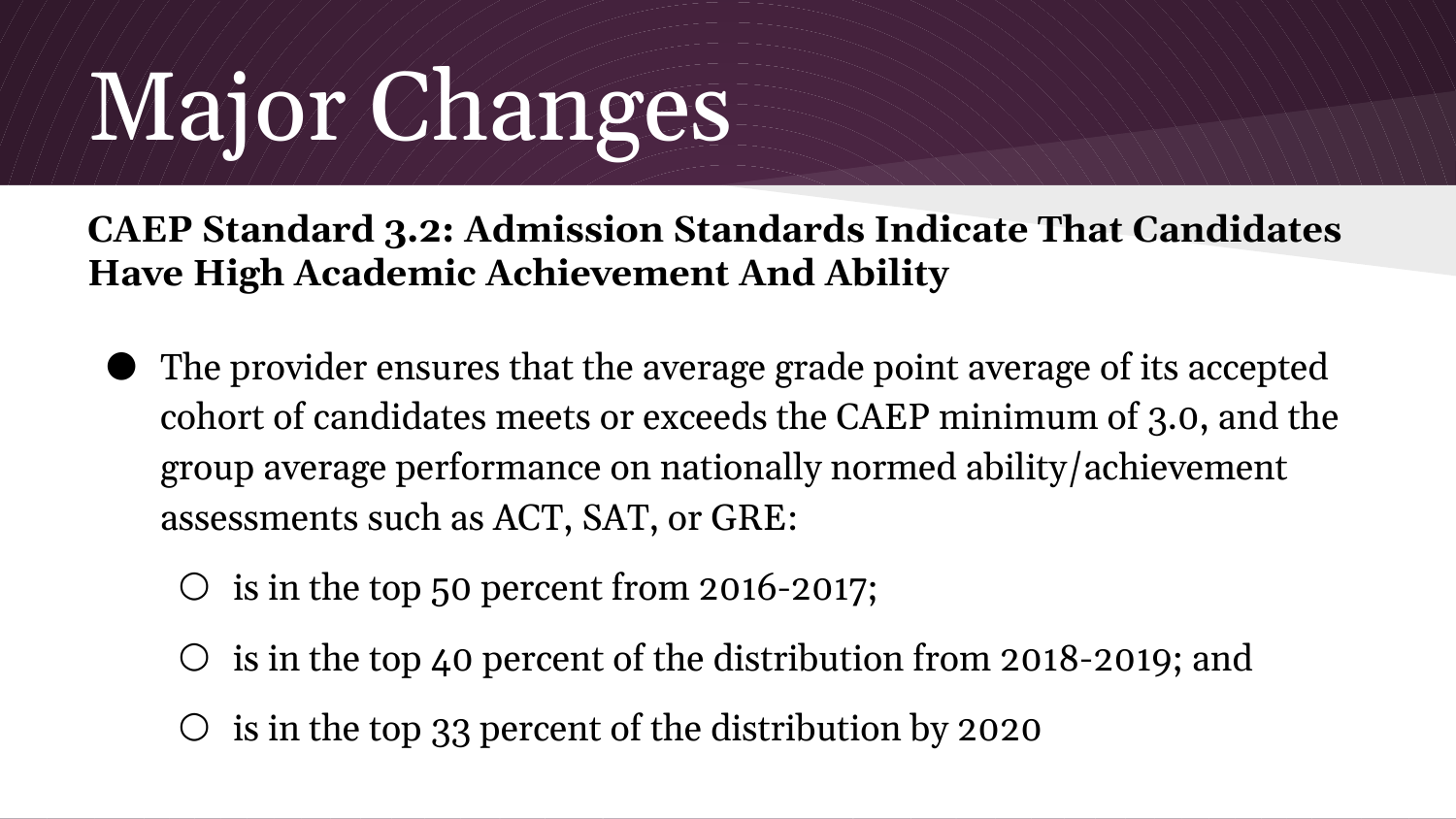

# Major Changes
CAEP Standard 3.2: Admission Standards Indicate That Candidates Have High Academic Achievement And Ability

The provider ensures that the average grade point average of its accepted cohort of candidates meets or exceeds the CAEP minimum of 3.0, and the group average performance on nationally normed ability/achievement assessments such as ACT, SAT, or GRE:
is in the top 50 percent from 2016-2017;
is in the top 40 percent of the distribution from 2018-2019; and
is in the top 33 percent of the distribution by 2020